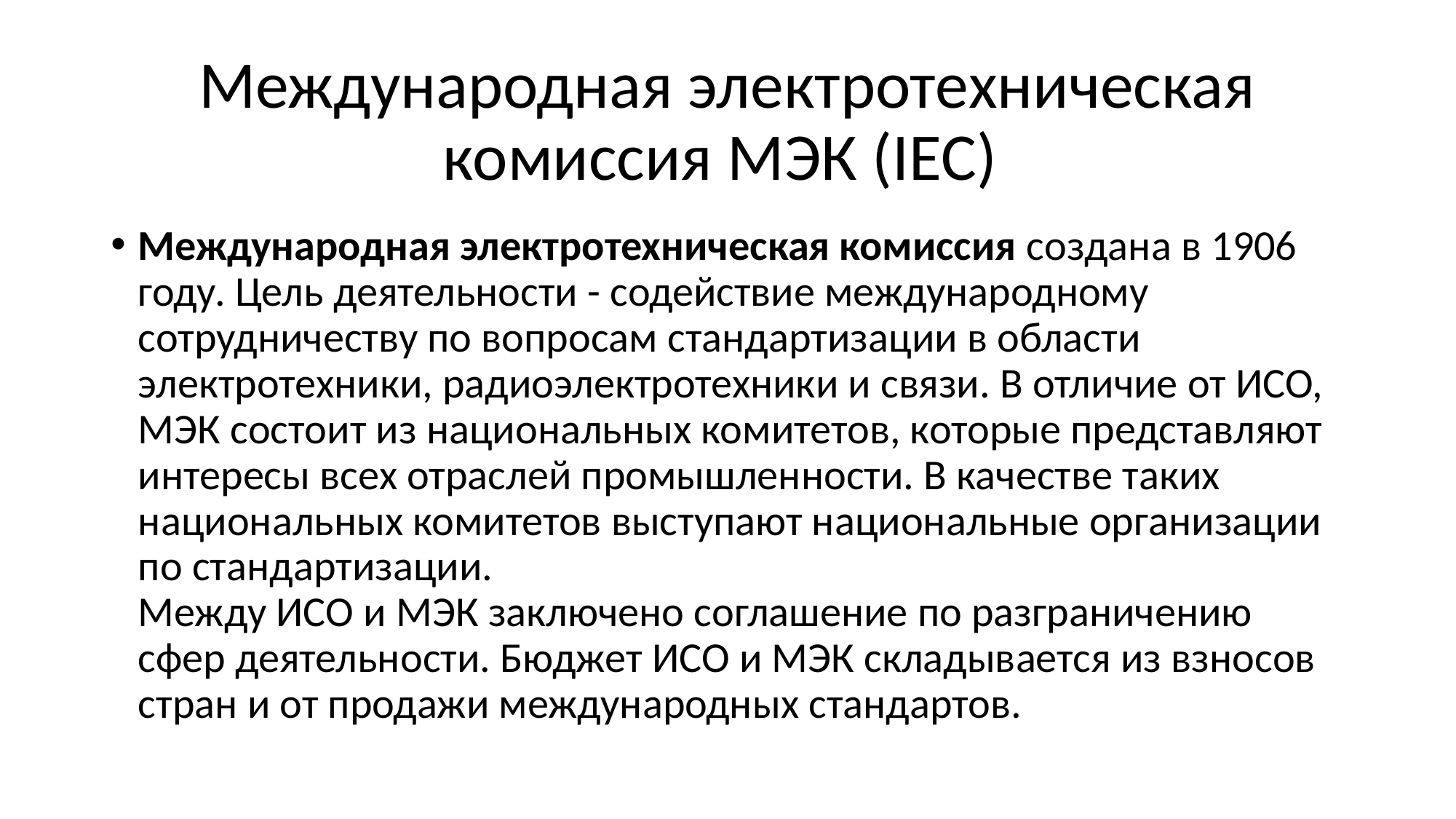

# Международная электротехническая комиссия МЭК (IEC)
Международная электротехническая комиссия создана в 1906 году. Цель деятельности - содействие международному сотрудничеству по вопросам стандартизации в области электротехники, радиоэлектротехники и связи. В отличие от ИСО, МЭК состоит из национальных комитетов, которые представляют интересы всех отраслей промышленности. В качестве таких национальных комитетов выступают национальные организации по стандартизации.
Между ИСО и МЭК заключено соглашение по разграничению сфер деятельности. Бюджет ИСО и МЭК складывается из взносов стран и от продажи международных стандартов.